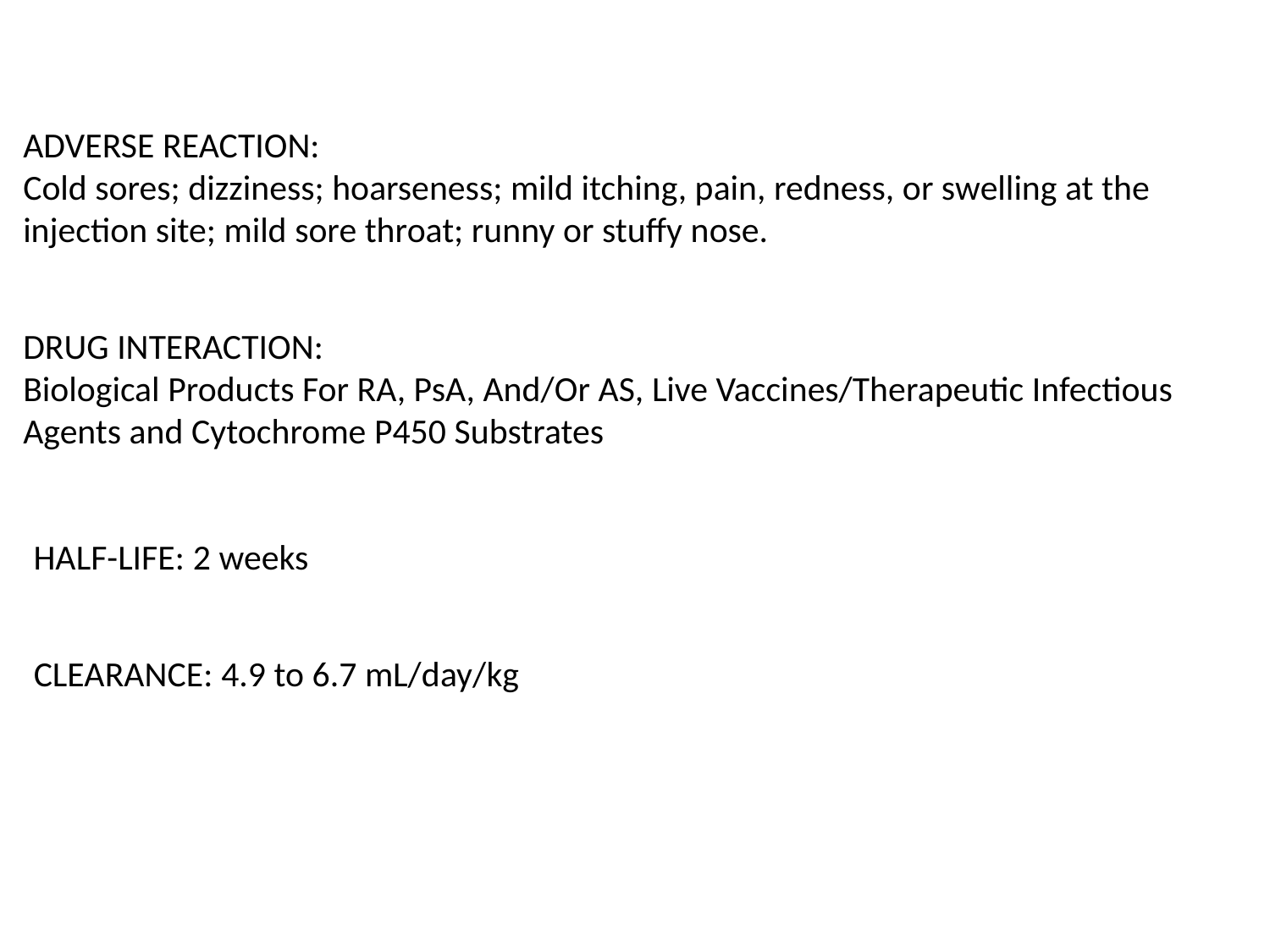

ADVERSE REACTION:
Cold sores; dizziness; hoarseness; mild itching, pain, redness, or swelling at the injection site; mild sore throat; runny or stuffy nose.
DRUG INTERACTION:
Biological Products For RA, PsA, And/Or AS, Live Vaccines/Therapeutic Infectious Agents and Cytochrome P450 Substrates
HALF-LIFE: 2 weeks
CLEARANCE: 4.9 to 6.7 mL/day/kg